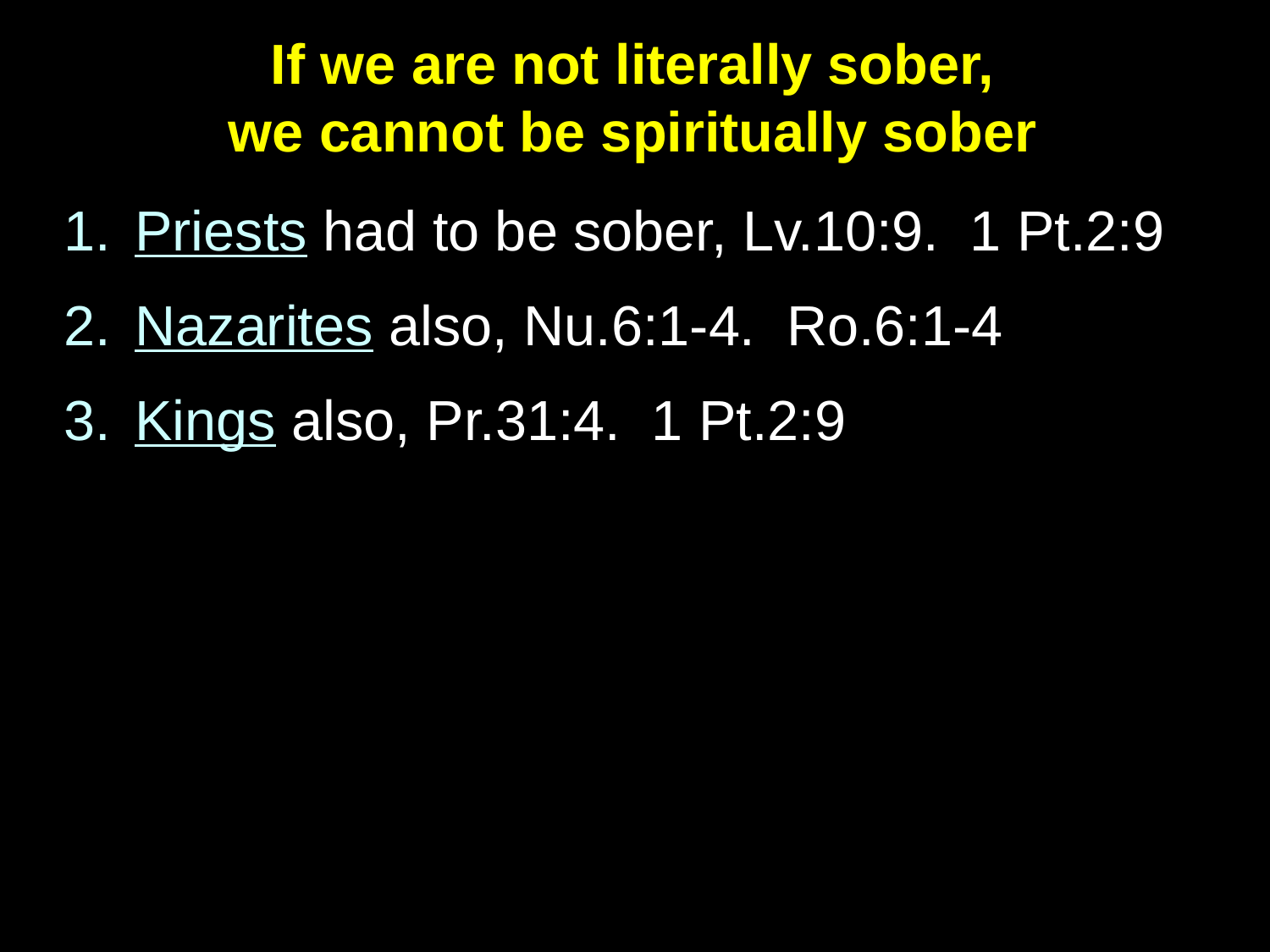

If we are not literally sober,
we cannot be spiritually sober
Priests had to be sober, Lv.10:9.  1 Pt.2:9
Nazarites also, Nu.6:1-4.  Ro.6:1-4
Kings also, Pr.31:4.  1 Pt.2:9